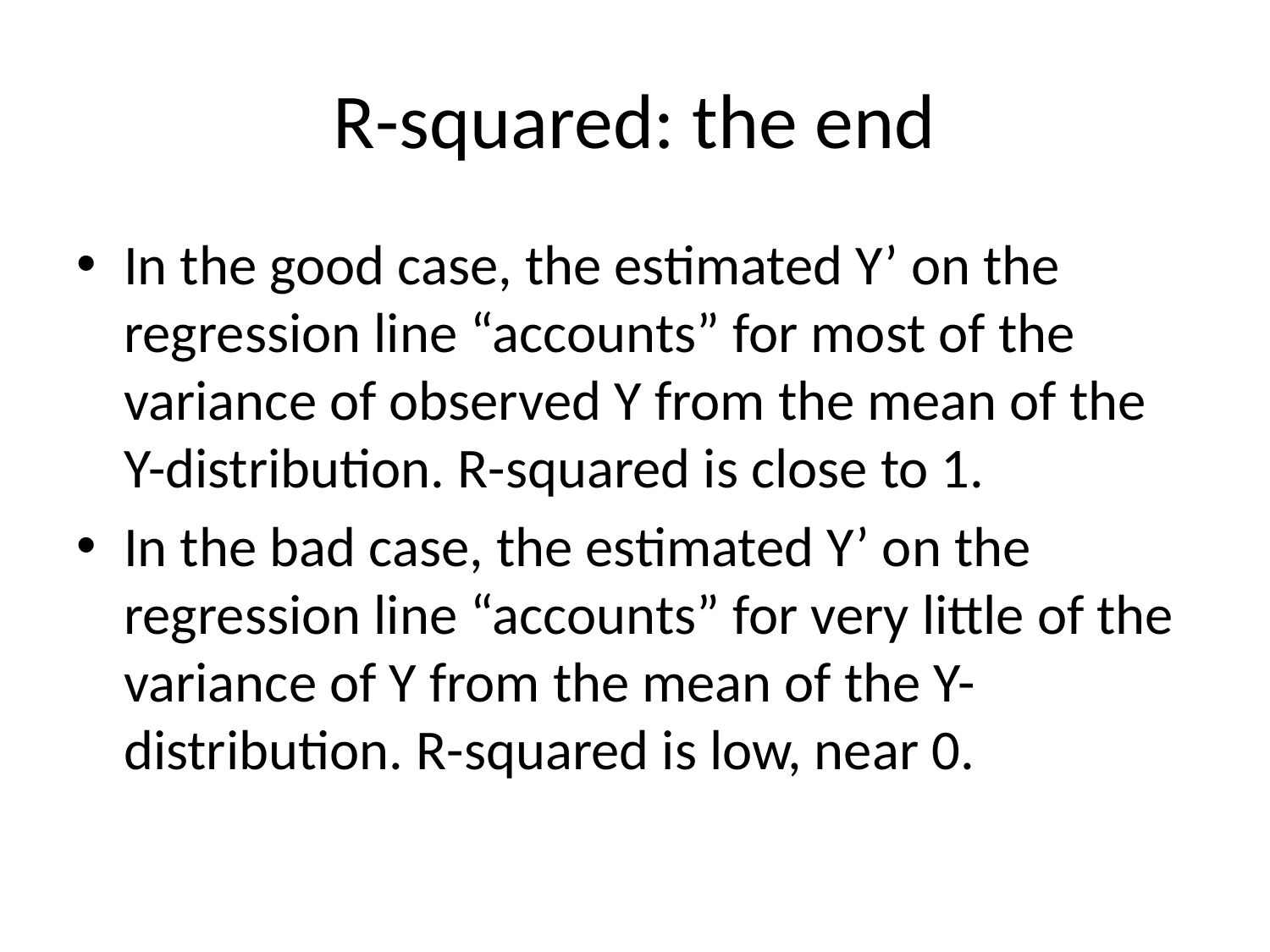

# R-squared: the end
In the good case, the estimated Y’ on the regression line “accounts” for most of the variance of observed Y from the mean of the Y-distribution. R-squared is close to 1.
In the bad case, the estimated Y’ on the regression line “accounts” for very little of the variance of Y from the mean of the Y-distribution. R-squared is low, near 0.